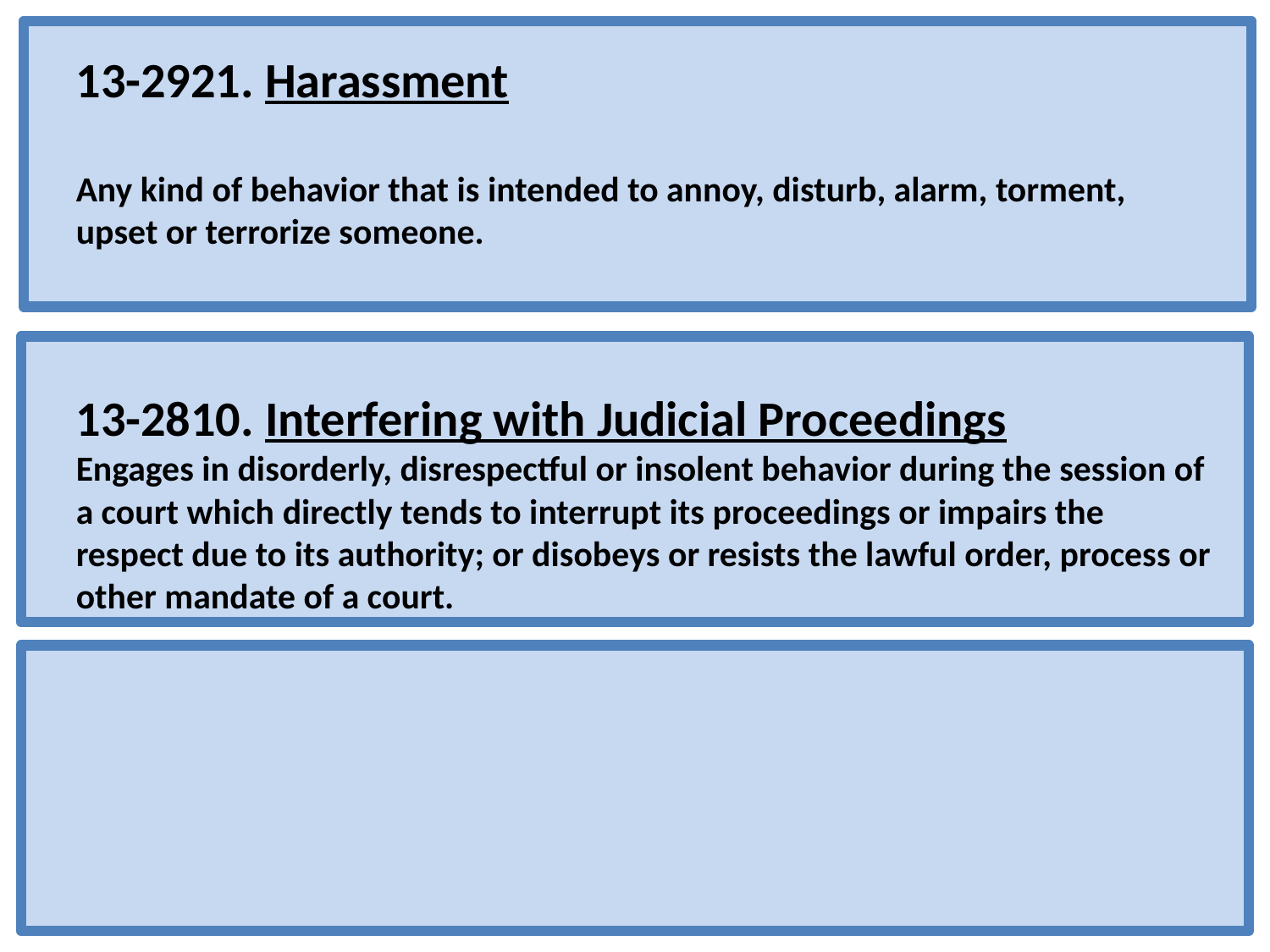

13-2921. Harassment

Any kind of behavior that is intended to annoy, disturb, alarm, torment, upset or terrorize someone.

13-2810. Interfering with Judicial Proceedings
Engages in disorderly, disrespectful or insolent behavior during the session of a court which directly tends to interrupt its proceedings or impairs the respect due to its authority; or disobeys or resists the lawful order, process or other mandate of a court.